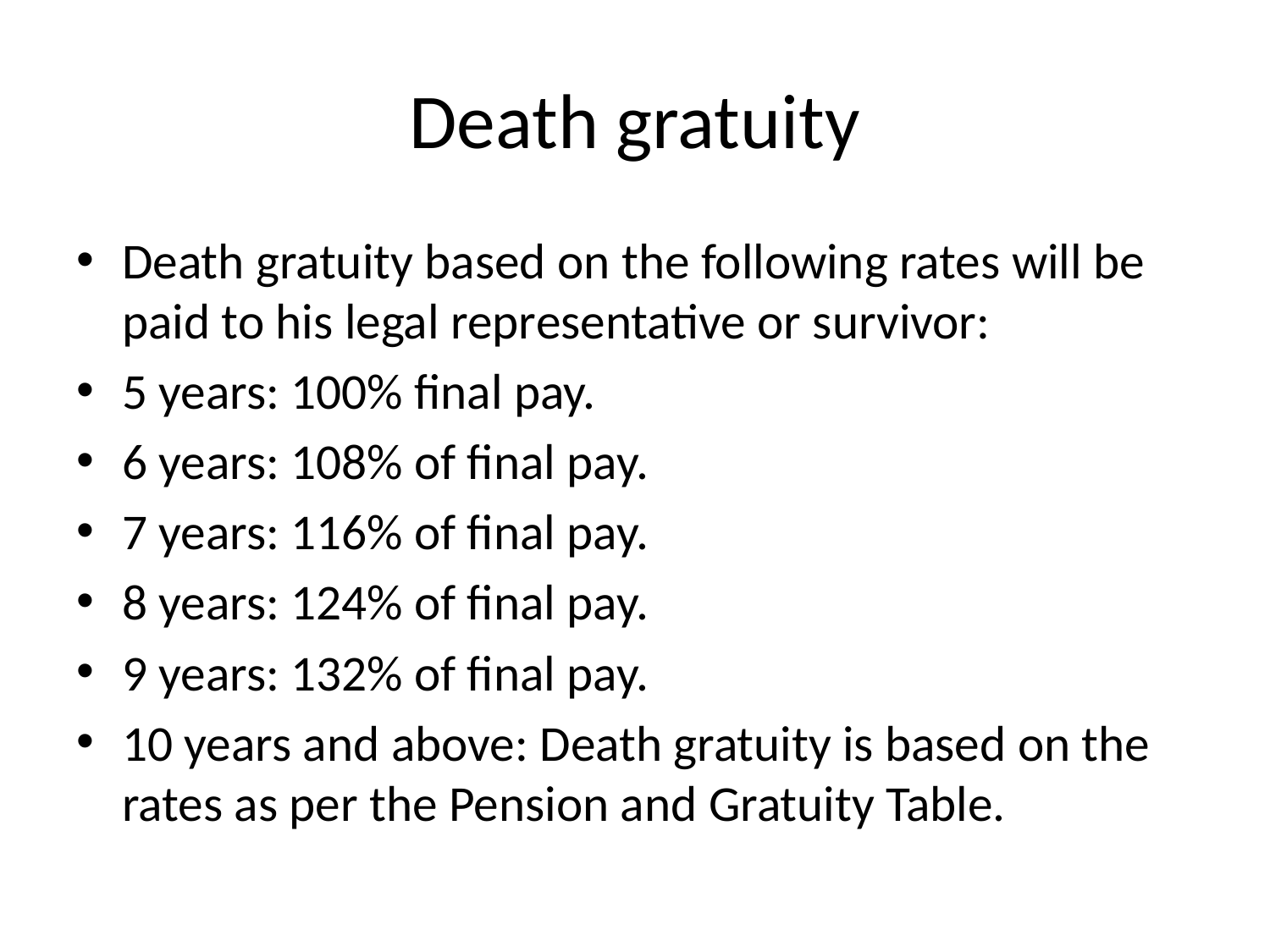

# Death gratuity
Death gratuity based on the following rates will be paid to his legal representative or survivor:
5 years: 100% final pay.
6 years: 108% of final pay.
7 years: 116% of final pay.
8 years: 124% of final pay.
9 years: 132% of final pay.
10 years and above: Death gratuity is based on the rates as per the Pension and Gratuity Table.